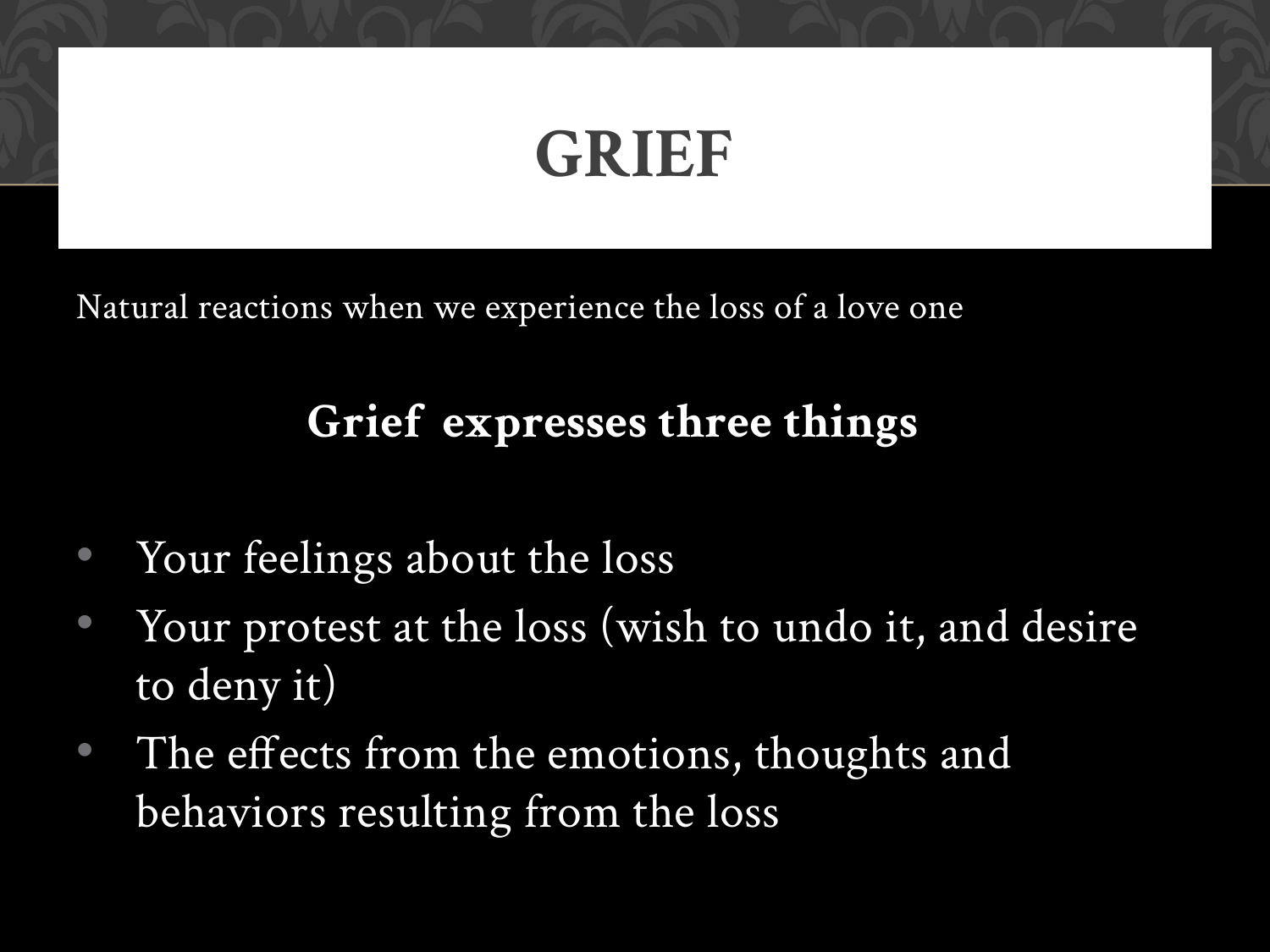

# GRIEF
Natural reactions when we experience the loss of a love one

Grief  expresses three things

Your feelings about the loss
Your protest at the loss (wish to undo it, and desire to deny it)
The effects from the emotions, thoughts and behaviors resulting from the loss